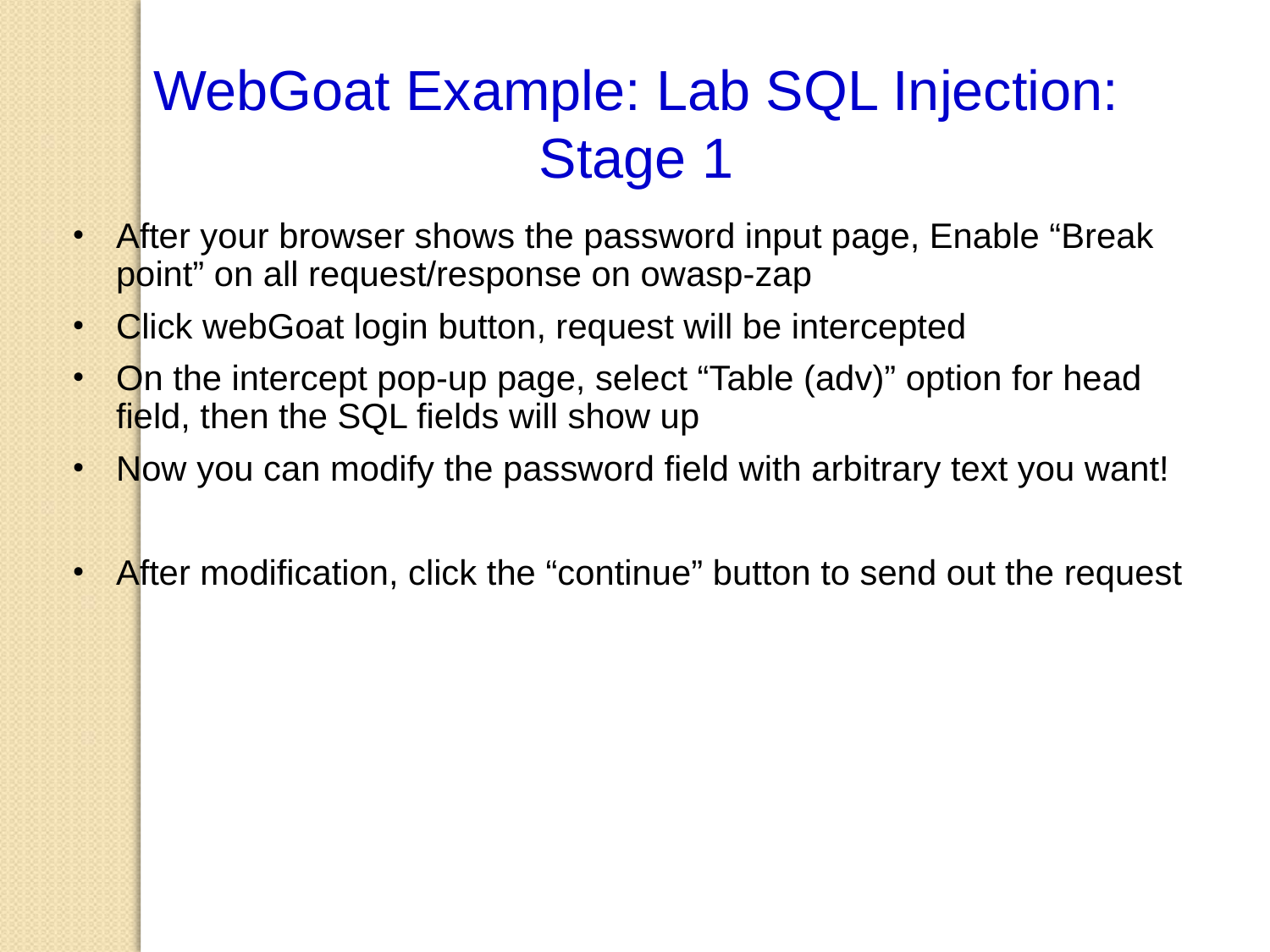

WebGoat Example: Lab SQL Injection: Stage 1
After your browser shows the password input page, Enable “Break point” on all request/response on owasp-zap
Click webGoat login button, request will be intercepted
On the intercept pop-up page, select “Table (adv)” option for head field, then the SQL fields will show up
Now you can modify the password field with arbitrary text you want!

After modification, click the “continue” button to send out the request